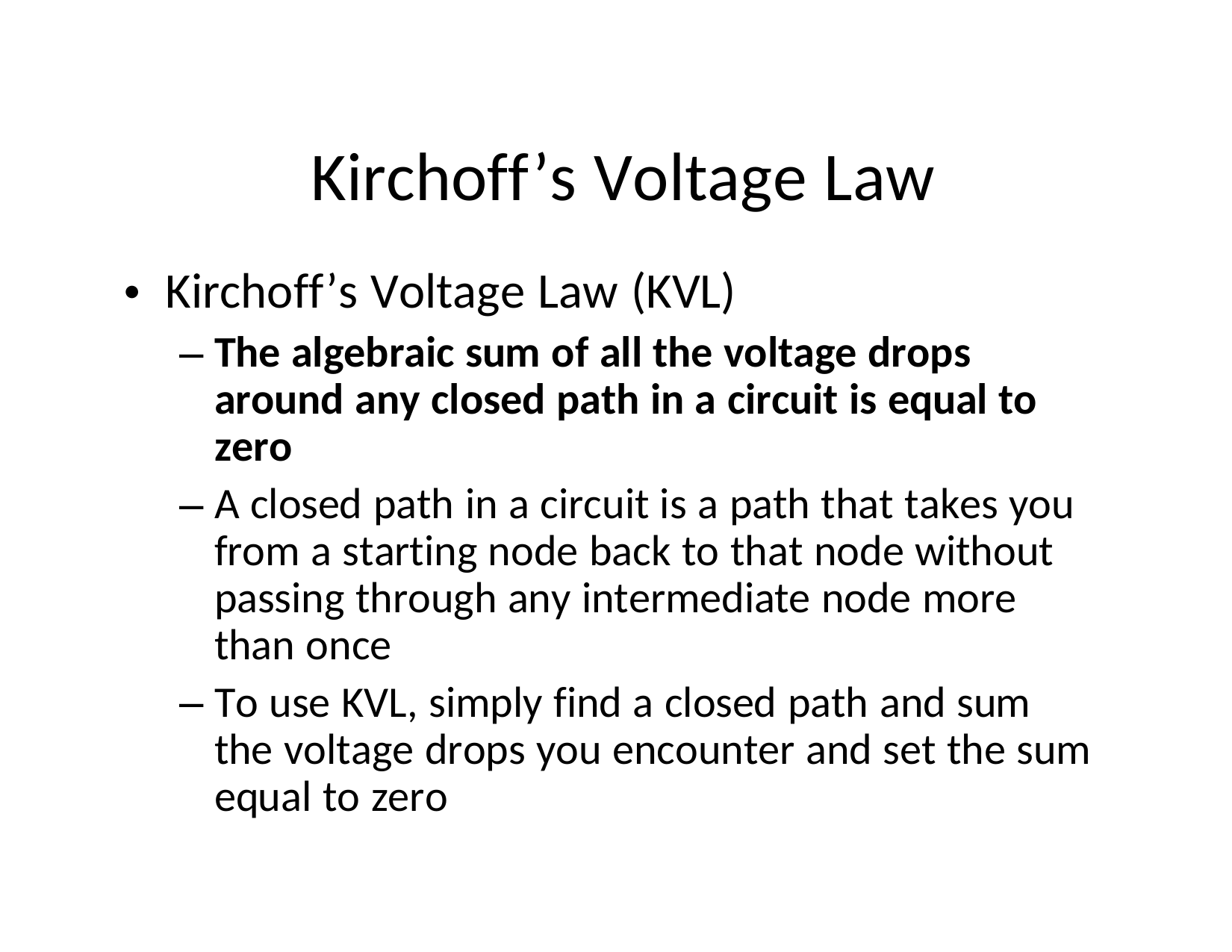

# Kirchoff’s Voltage Law
Kirchoff’s Voltage Law (KVL)
The algebraic sum of all the voltage drops around any closed path in a circuit is equal to zero
A closed path in a circuit is a path that takes you from a starting node back to that node without passing through any intermediate node more than once
To use KVL, simply find a closed path and sum the voltage drops you encounter and set the sum equal to zero